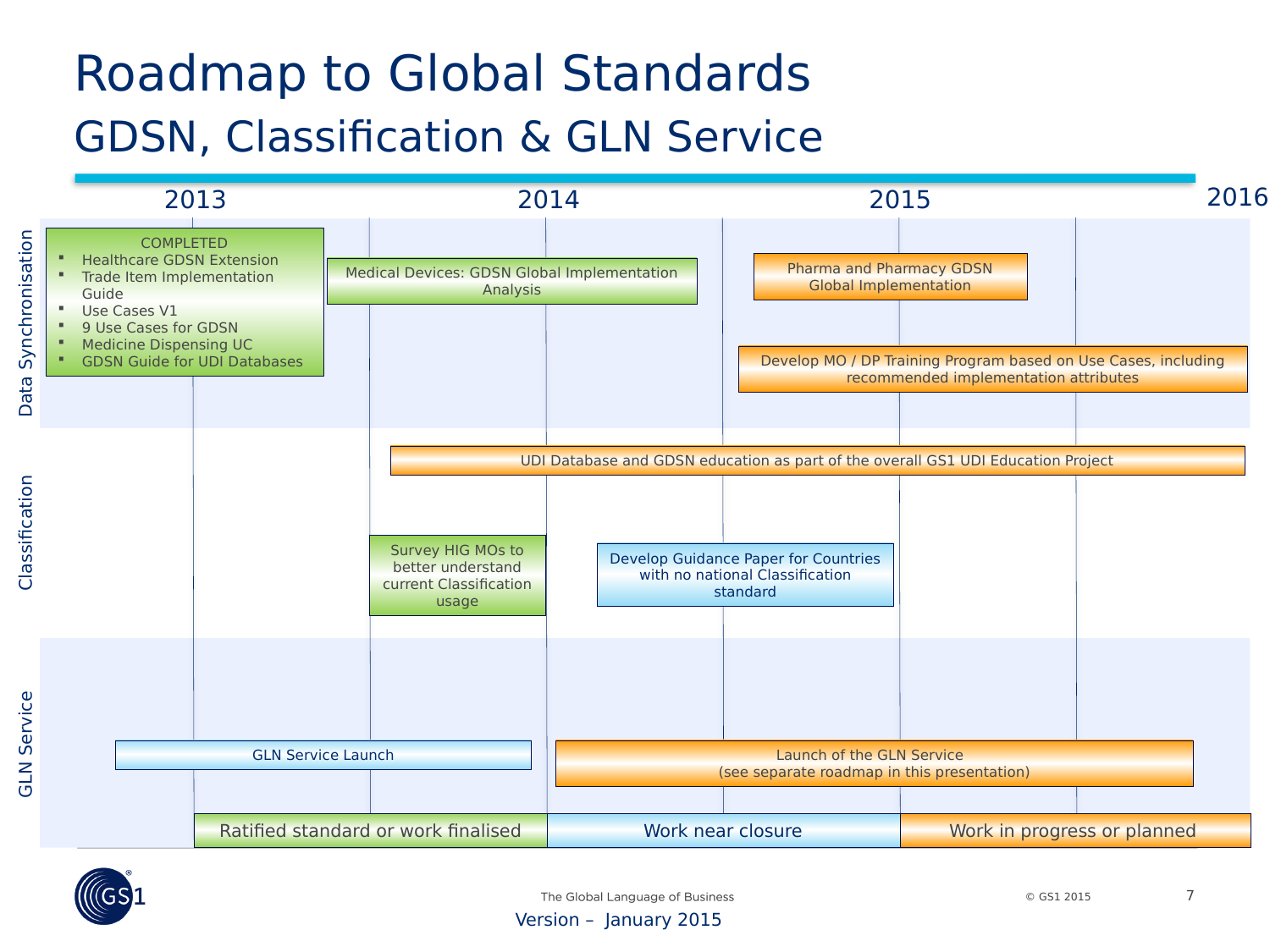

# Roadmap to Global Standards
GDSN, Classification & GLN Service
2016
2013
2015
2014

COMPLETED
Healthcare GDSN Extension
Trade Item Implementation Guide
Use Cases V1
9 Use Cases for GDSN
Medicine Dispensing UC
GDSN Guide for UDI Databases
Pharma and Pharmacy GDSN Global Implementation
Medical Devices: GDSN Global Implementation Analysis
Data Synchronisation
Develop MO / DP Training Program based on Use Cases, including recommended implementation attributes
UDI Database and GDSN education as part of the overall GS1 UDI Education Project

Classification
Survey HIG MOs to better understand current Classification usage
Develop Guidance Paper for Countries with no national Classification standard

GLN Service
GLN Service Launch
Launch of the GLN Service
(see separate roadmap in this presentation)
Ratified standard or work finalised
Work near closure
Work in progress or planned
7
Version –  January 2015